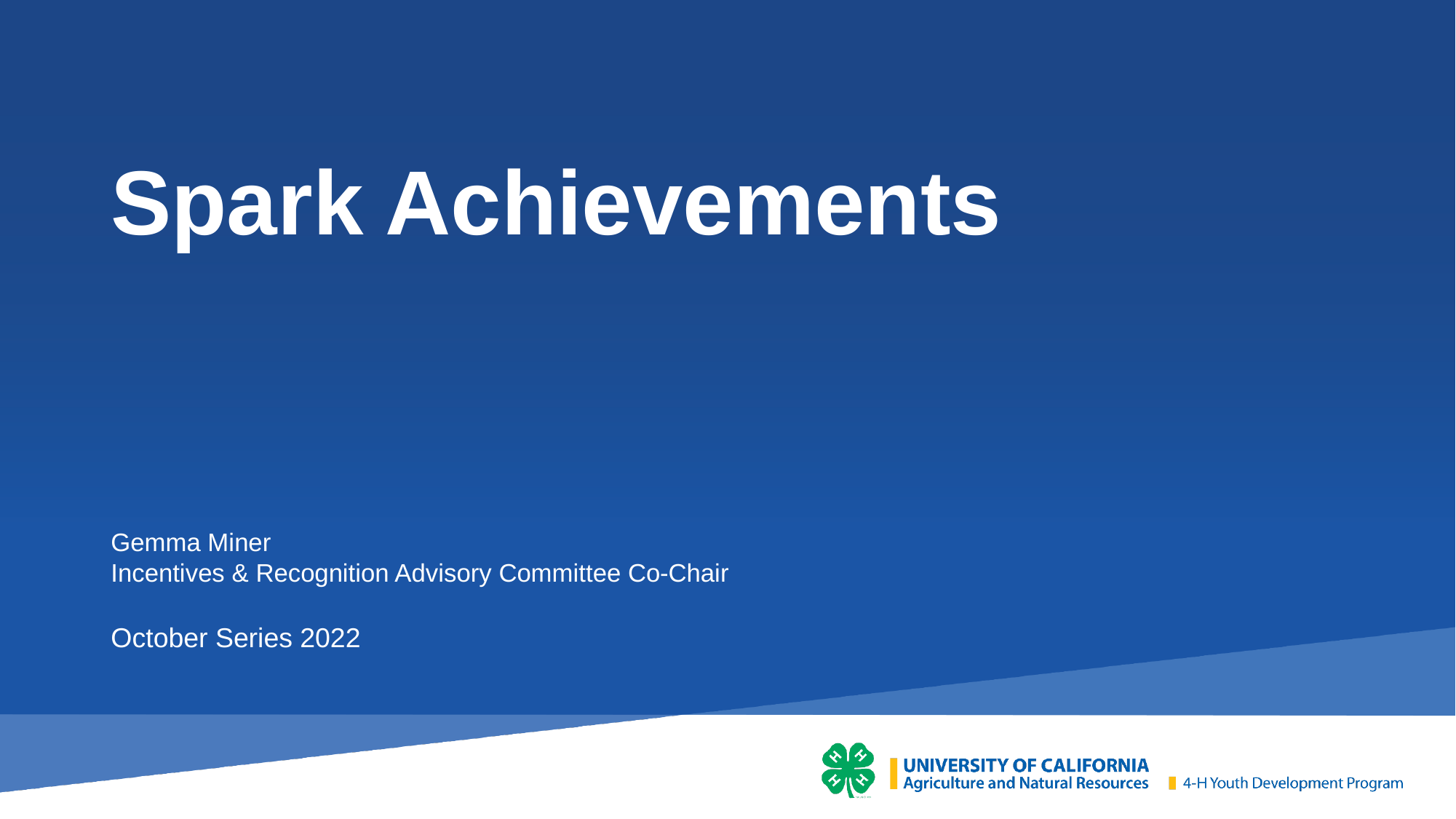

# Spark Achievements
Gemma Miner
Incentives & Recognition Advisory Committee Co-Chair
October Series 2022